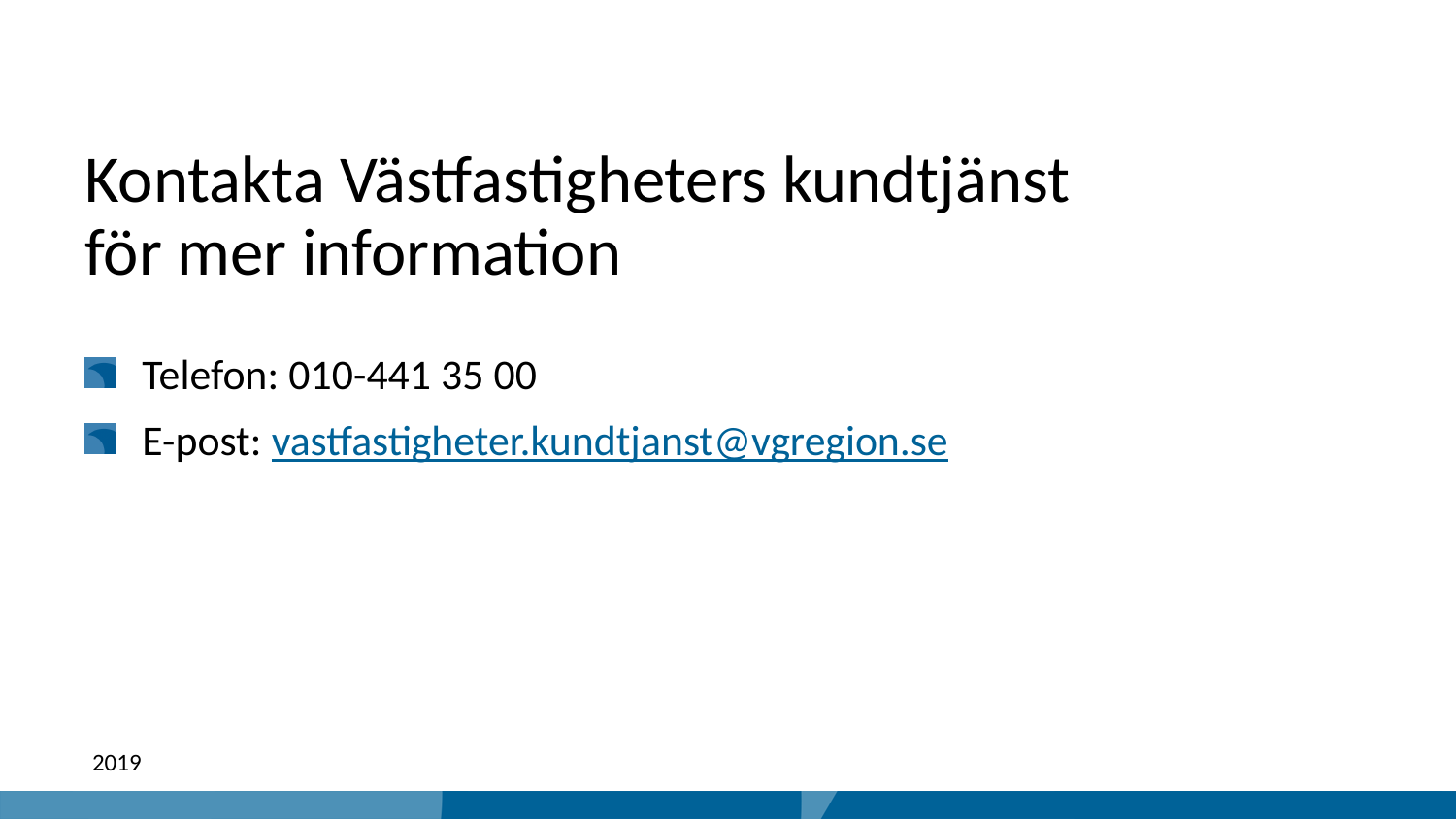

# Kontakta Västfastigheters kundtjänst för mer information
Telefon: 010-441 35 00
E-post: vastfastigheter.kundtjanst@vgregion.se
2019